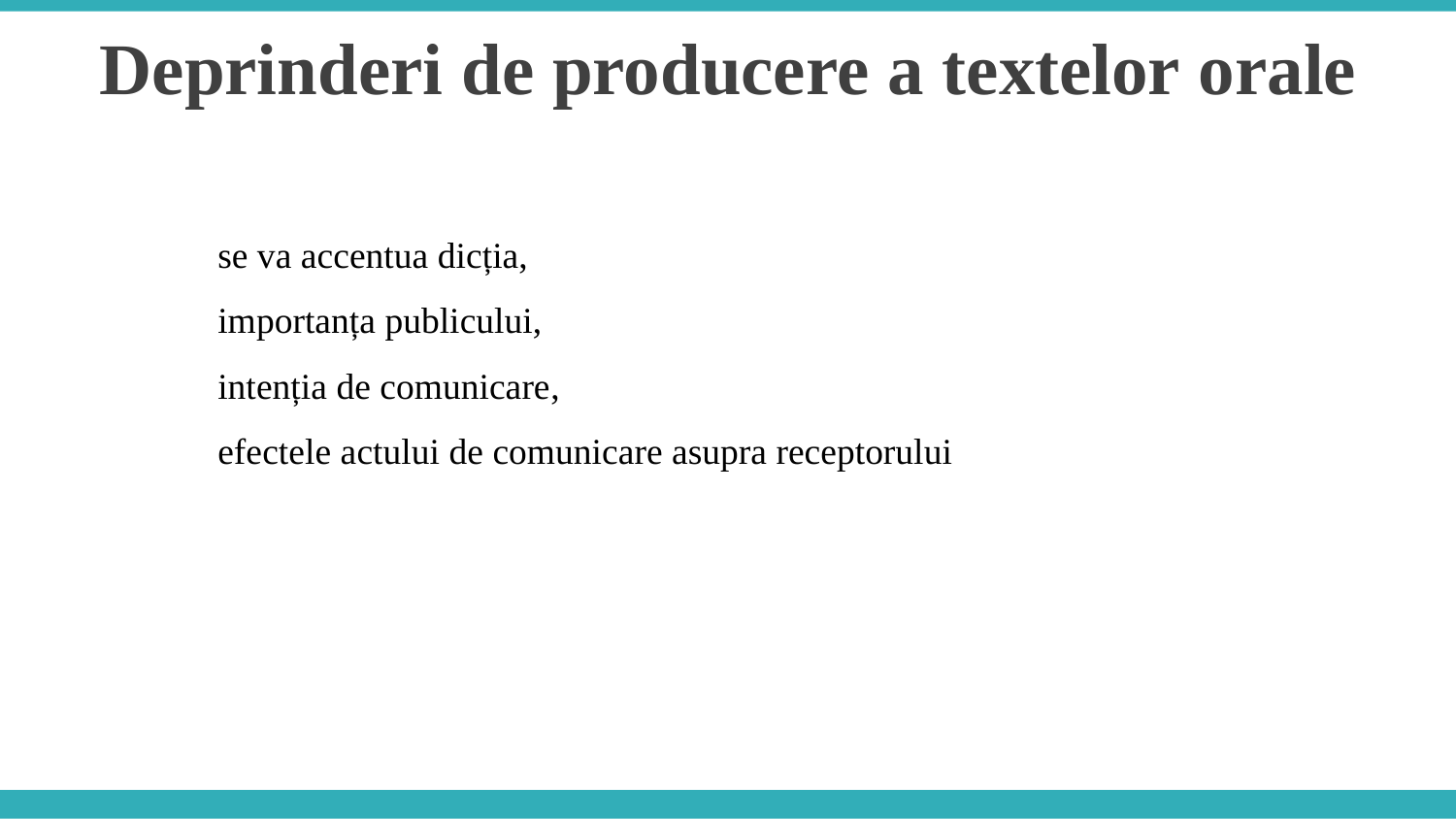

Deprinderi de producere a textelor orale
se va accentua dicția,
importanța publicului,
intenția de comunicare,
efectele actului de comunicare asupra receptorului